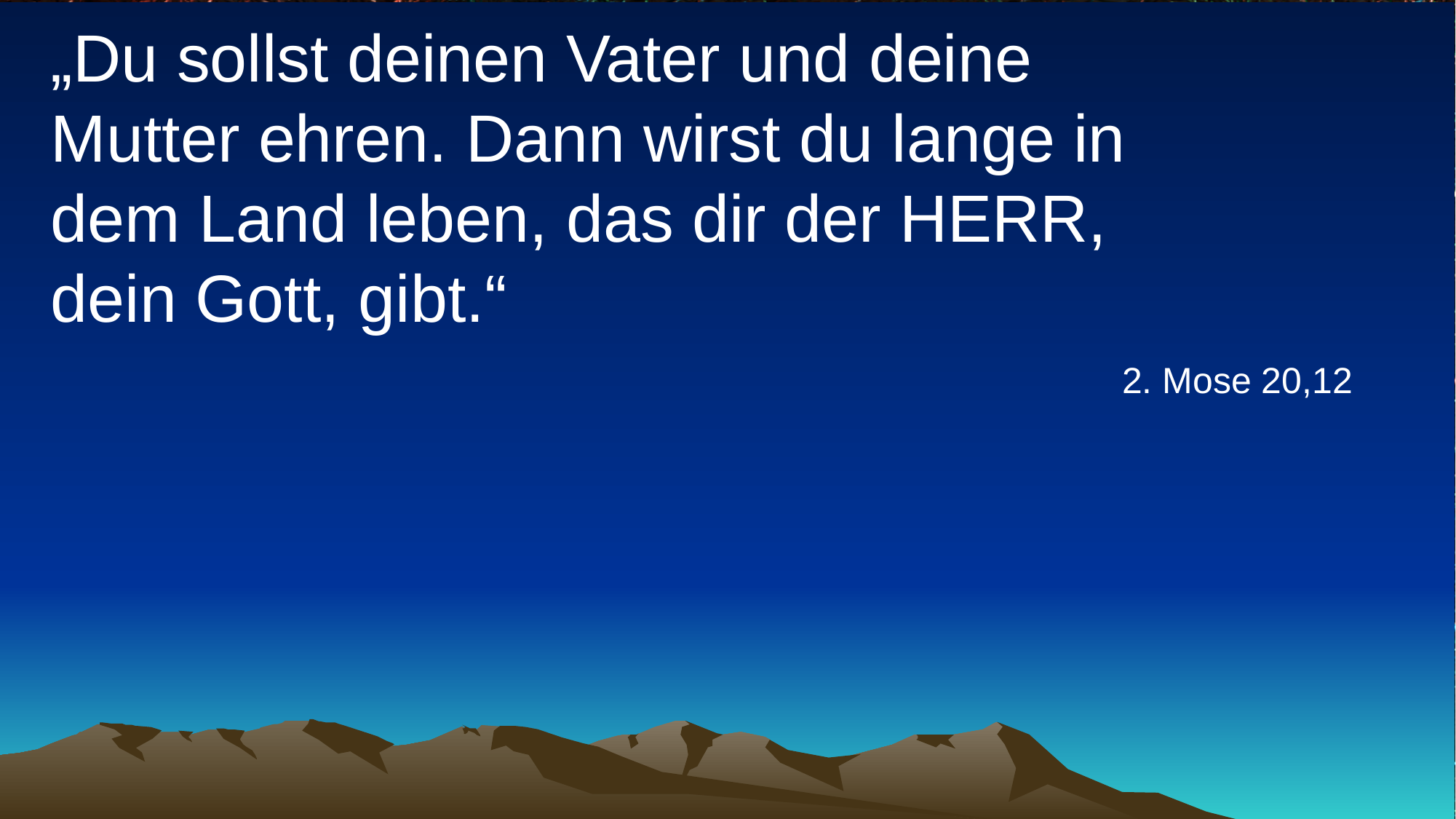

# „Du sollst deinen Vater und deine Mutter ehren. Dann wirst du lange in dem Land leben, das dir der HERR, dein Gott, gibt.“
2. Mose 20,12